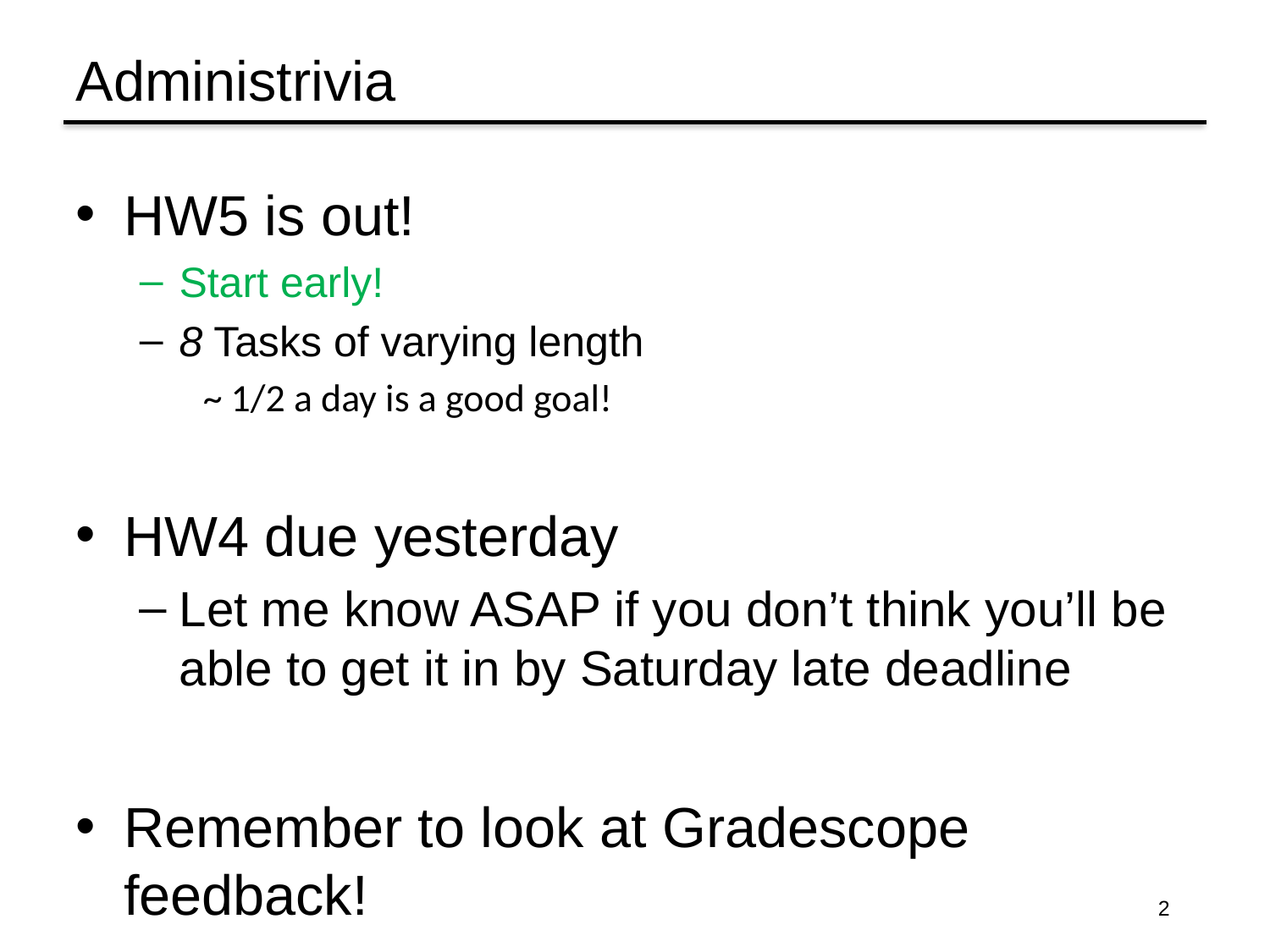

# Administrivia
HW5 is out!
Start early!
8 Tasks of varying length
~ 1/2 a day is a good goal!

HW4 due yesterday
Let me know ASAP if you don’t think you’ll be able to get it in by Saturday late deadline

Remember to look at Gradescope feedback!
2